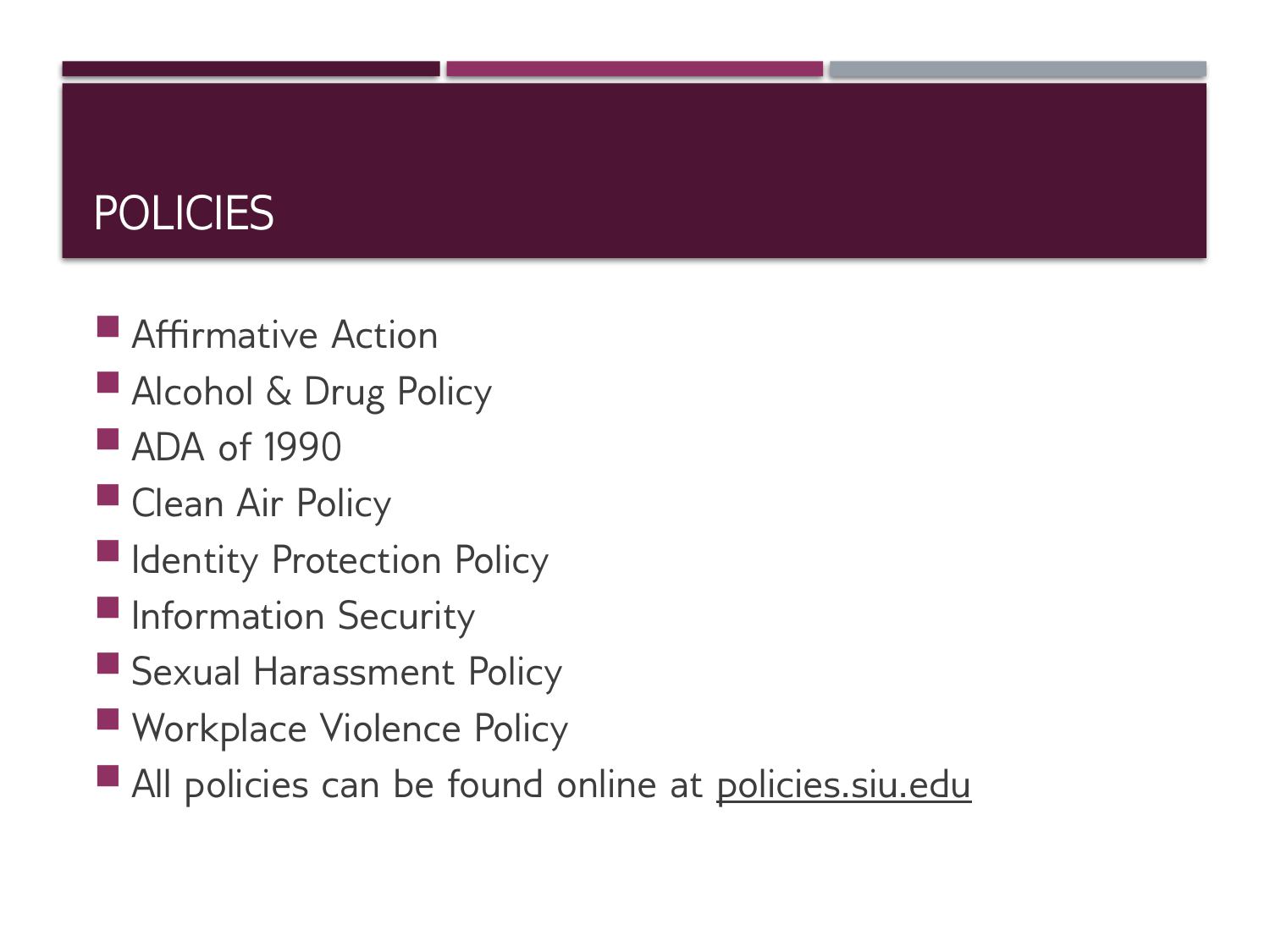

# Policies
Affirmative Action
Alcohol & Drug Policy
ADA of 1990
Clean Air Policy
Identity Protection Policy
Information Security
Sexual Harassment Policy
Workplace Violence Policy
All policies can be found online at policies.siu.edu